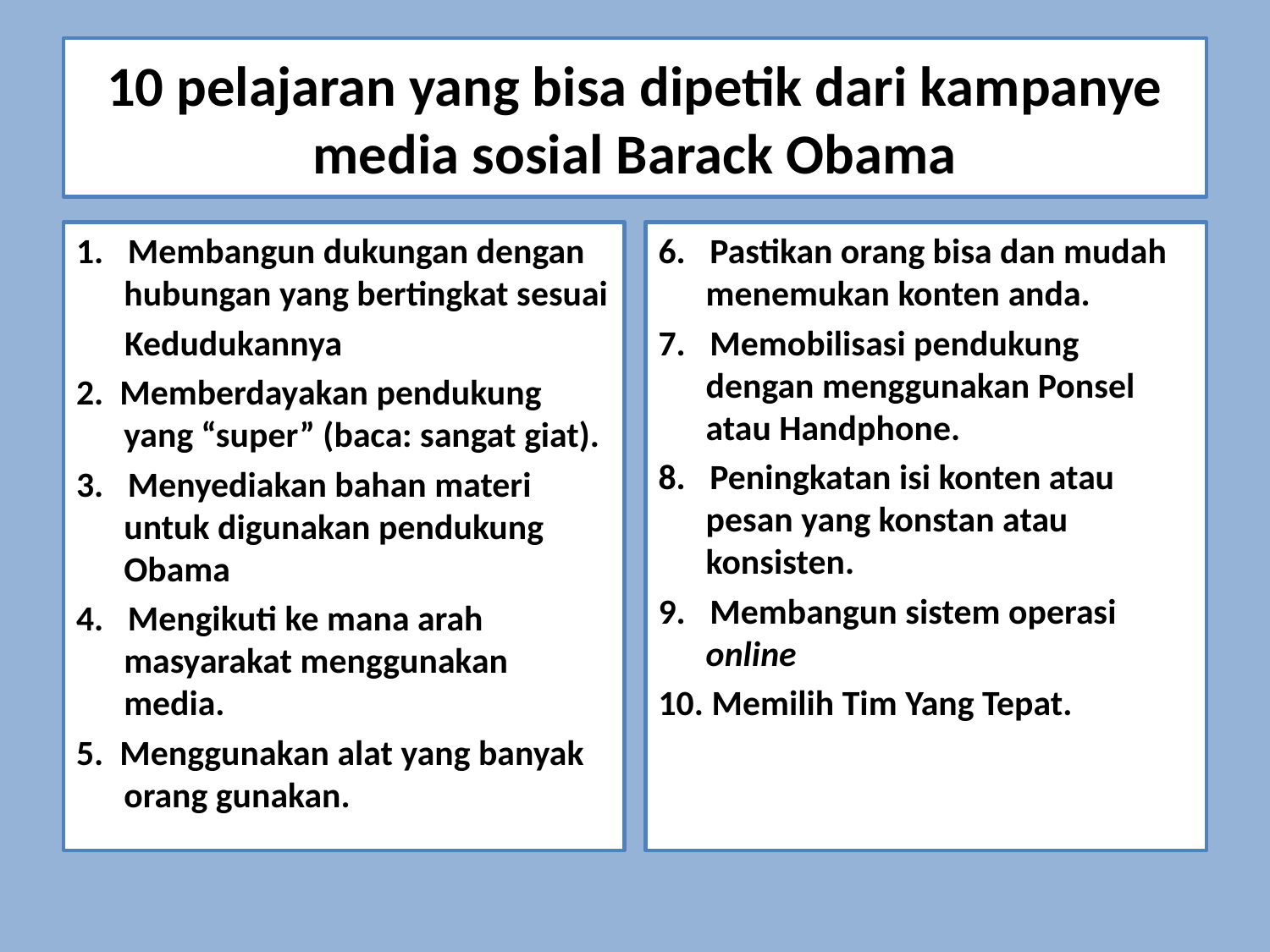

# 10 pelajaran yang bisa dipetik dari kampanye media sosial Barack Obama
1.   Membangun dukungan dengan hubungan yang bertingkat sesuai
      Kedudukannya
2.  Memberdayakan pendukung   yang “super” (baca: sangat giat).
3.   Menyediakan bahan materi untuk digunakan pendukung Obama
4.   Mengikuti ke mana arah masyarakat menggunakan media.
5.  Menggunakan alat yang banyak orang gunakan.
6.   Pastikan orang bisa dan mudah menemukan konten anda.
7.   Memobilisasi pendukung dengan menggunakan Ponsel atau Handphone.
8.   Peningkatan isi konten atau pesan yang konstan atau konsisten.
9.   Membangun sistem operasi online
10. Memilih Tim Yang Tepat.